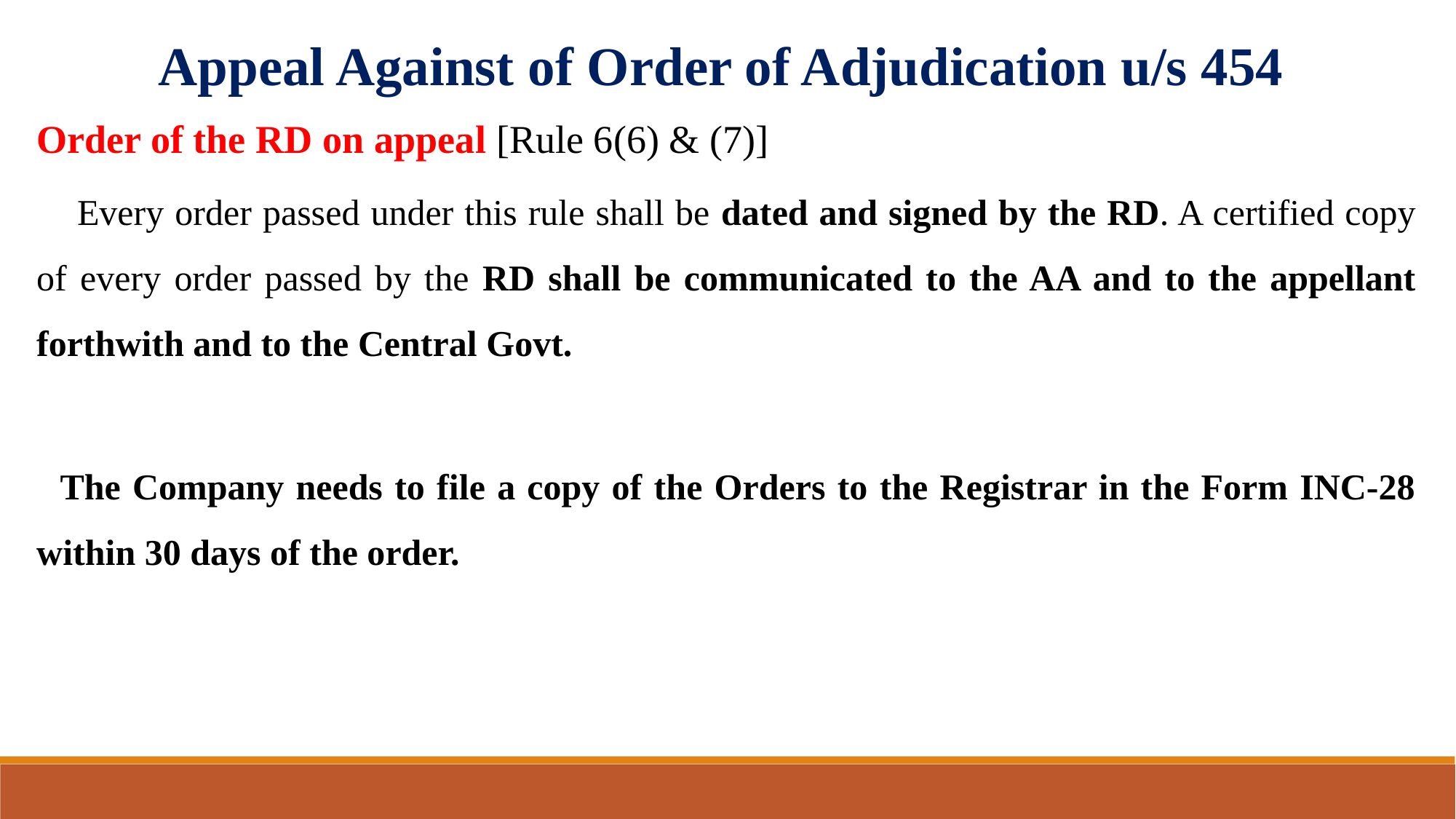

Appeal Against of Order of Adjudication u/s 454
Order of the RD on appeal [Rule 6(6) & (7)]
    Every order passed under this rule shall be dated and signed by the RD. A certified copy of every order passed by the RD shall be communicated to the AA and to the appellant forthwith and to the Central Govt.

  The Company needs to file a copy of the Orders to the Registrar in the Form INC-28 within 30 days of the order.